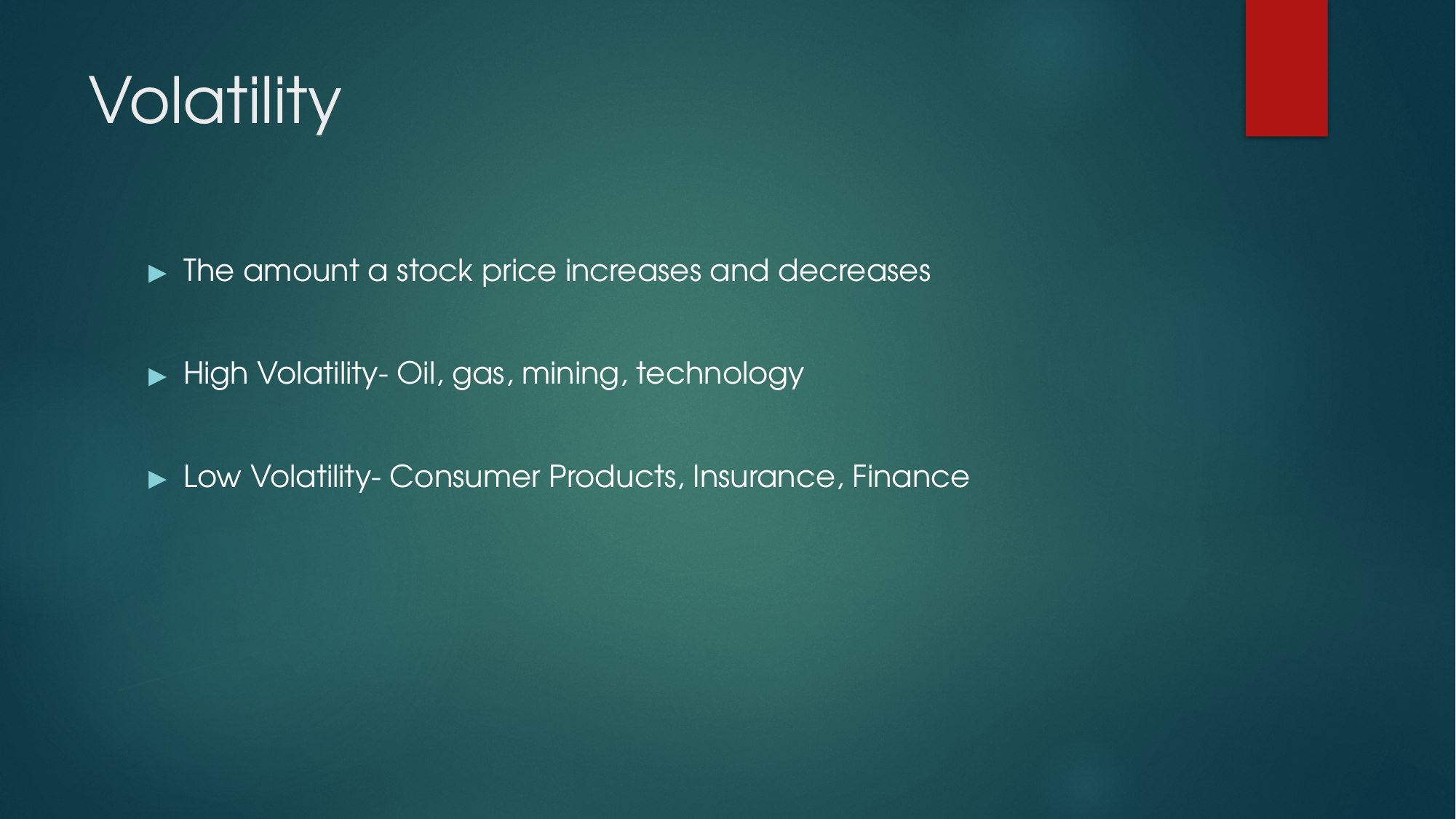

# Volatility
The amount a stock price increases and decreases

High Volatility- Oil, gas, mining, technology

Low Volatility- Consumer Products, Insurance, Finance